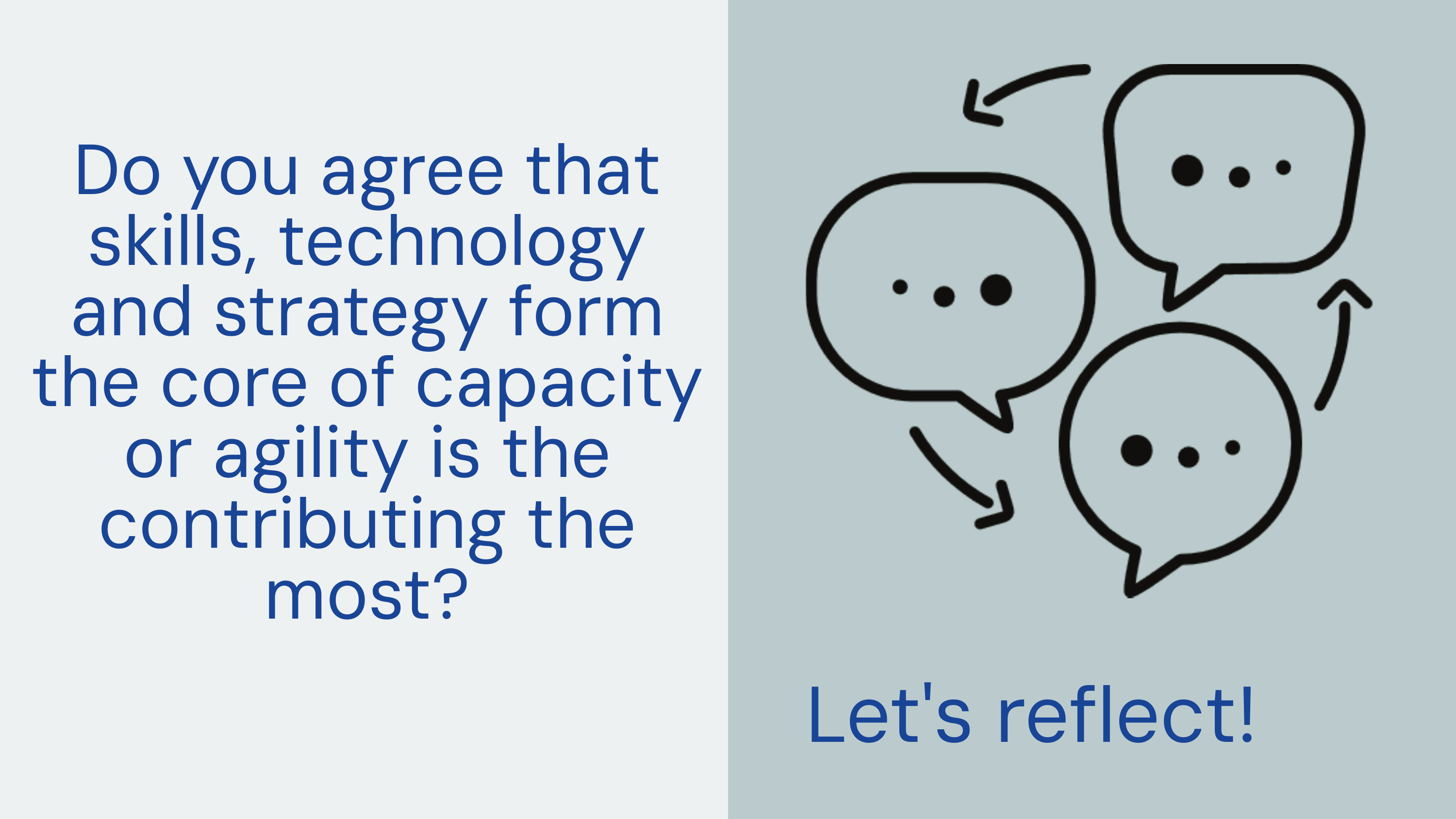

Do you agree that skills, technology and strategy form the core of capacity or agility is the contributing the most?
Let's reflect!